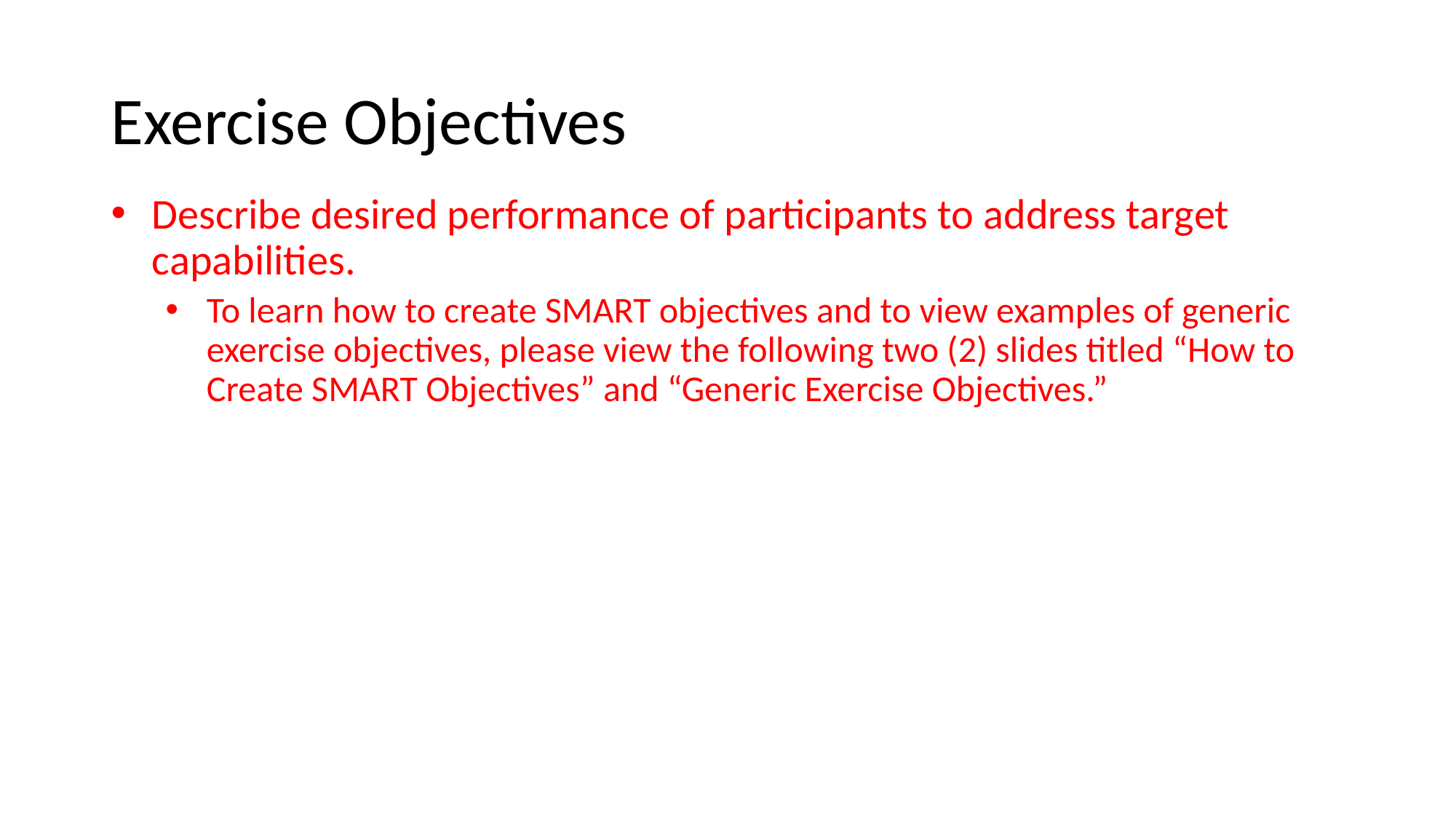

# Exercise Objectives
Describe desired performance of participants to address target capabilities.
To learn how to create SMART objectives and to view examples of generic exercise objectives, please view the following two (2) slides titled “How to Create SMART Objectives” and “Generic Exercise Objectives.”